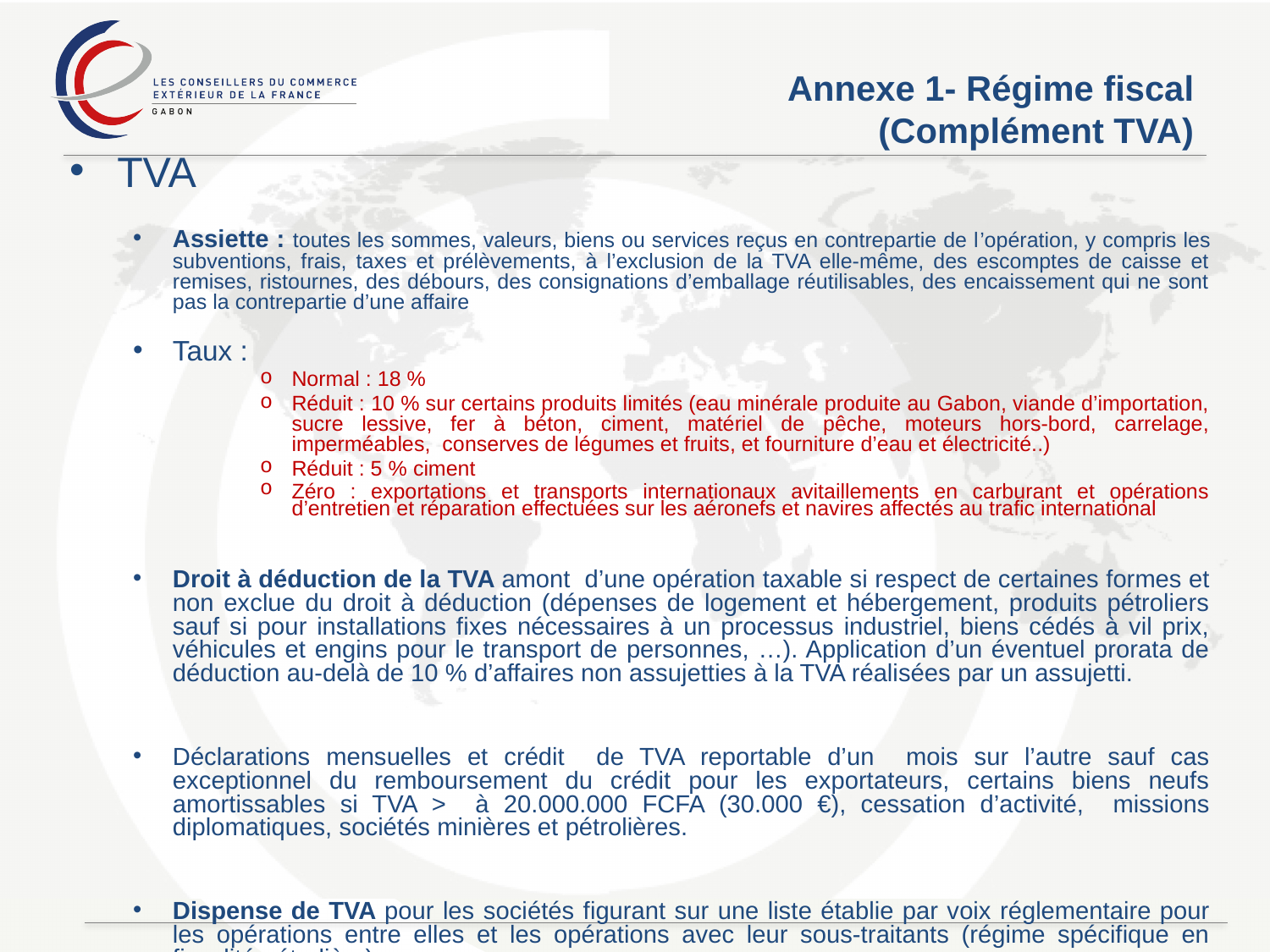

# Annexe 1- Régime fiscal (Complément TVA)
TVA

Assiette : toutes les sommes, valeurs, biens ou services reçus en contrepartie de l’opération, y compris les subventions, frais, taxes et prélèvements, à l’exclusion de la TVA elle-même, des escomptes de caisse et remises, ristournes, des débours, des consignations d’emballage réutilisables, des encaissement qui ne sont pas la contrepartie d’une affaire

Taux :
Normal : 18 %
Réduit : 10 % sur certains produits limités (eau minérale produite au Gabon, viande d’importation, sucre lessive, fer à béton, ciment, matériel de pêche, moteurs hors-bord, carrelage, imperméables,  conserves de légumes et fruits, et fourniture d’eau et électricité..)
Réduit : 5 % ciment
Zéro : exportations et transports internationaux avitaillements en carburant et opérations d’entretien et réparation effectuées sur les aéronefs et navires affectés au trafic international

Droit à déduction de la TVA amont  d’une opération taxable si respect de certaines formes et non exclue du droit à déduction (dépenses de logement et hébergement, produits pétroliers sauf si pour installations fixes nécessaires à un processus industriel, biens cédés à vil prix, véhicules et engins pour le transport de personnes, …). Application d’un éventuel prorata de déduction au-delà de 10 % d’affaires non assujetties à la TVA réalisées par un assujetti.

Déclarations mensuelles et crédit  de TVA reportable d’un  mois sur l’autre sauf cas exceptionnel du remboursement du crédit pour les exportateurs, certains biens neufs amortissables si TVA >  à 20.000.000 FCFA (30.000 €), cessation d’activité,  missions diplomatiques, sociétés minières et pétrolières.

Dispense de TVA pour les sociétés figurant sur une liste établie par voix réglementaire pour les opérations entre elles et les opérations avec leur sous-traitants (régime spécifique en fiscalité pétrolière)